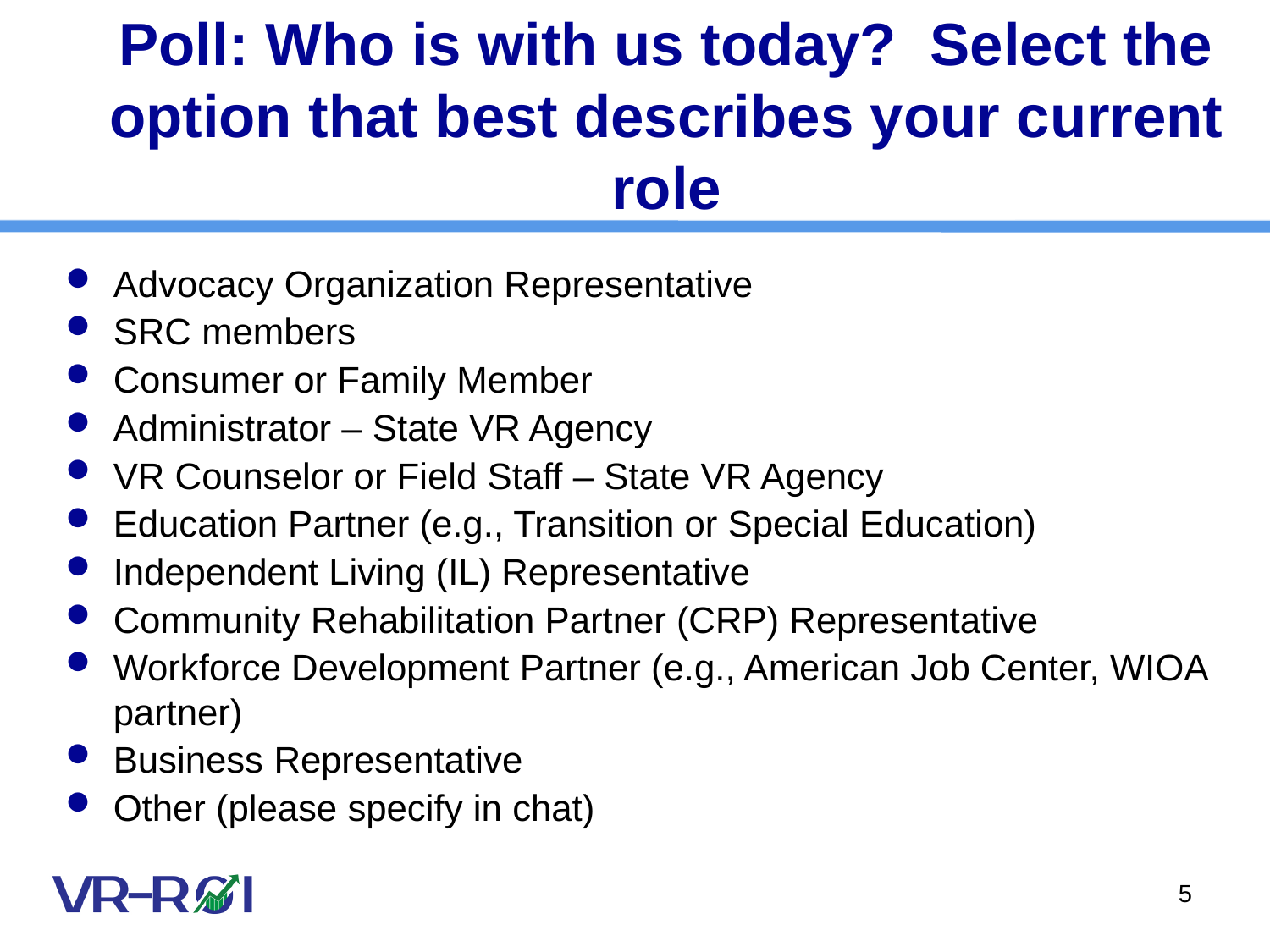

# Poll: Who is with us today?  Select the option that best describes your current role
Advocacy Organization Representative
SRC members
Consumer or Family Member
Administrator – State VR Agency
VR Counselor or Field Staff – State VR Agency
Education Partner (e.g., Transition or Special Education)
Independent Living (IL) Representative
Community Rehabilitation Partner (CRP) Representative
Workforce Development Partner (e.g., American Job Center, WIOA partner)
Business Representative
Other (please specify in chat)
5